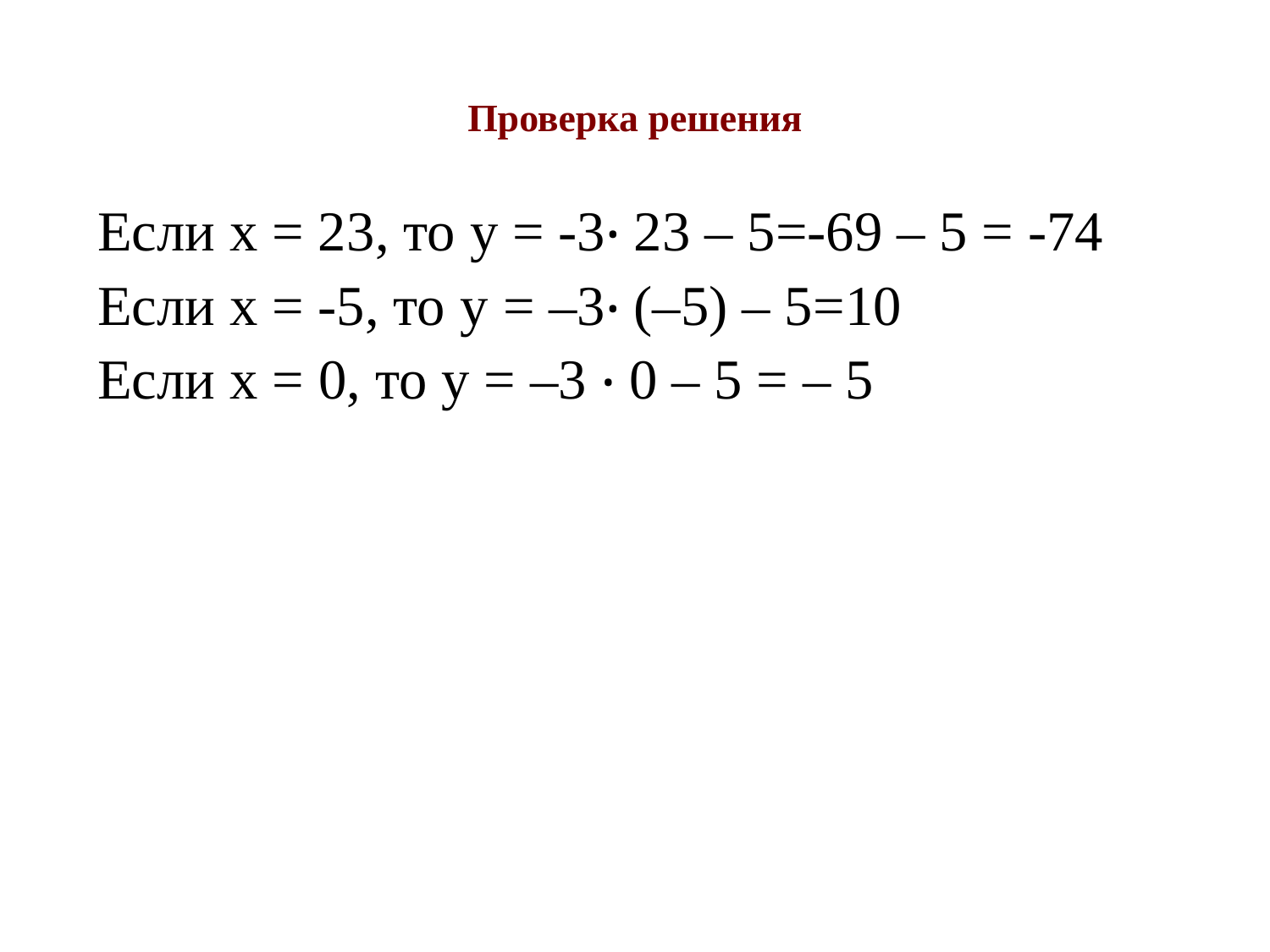

# Проверка решения
Если x = 23, то y = -3‧ 23 – 5=-69 – 5 = -74
Если x = -5, то y = –3‧ (–5) – 5=10
Если x = 0, то y = –3 ‧ 0 – 5 = – 5